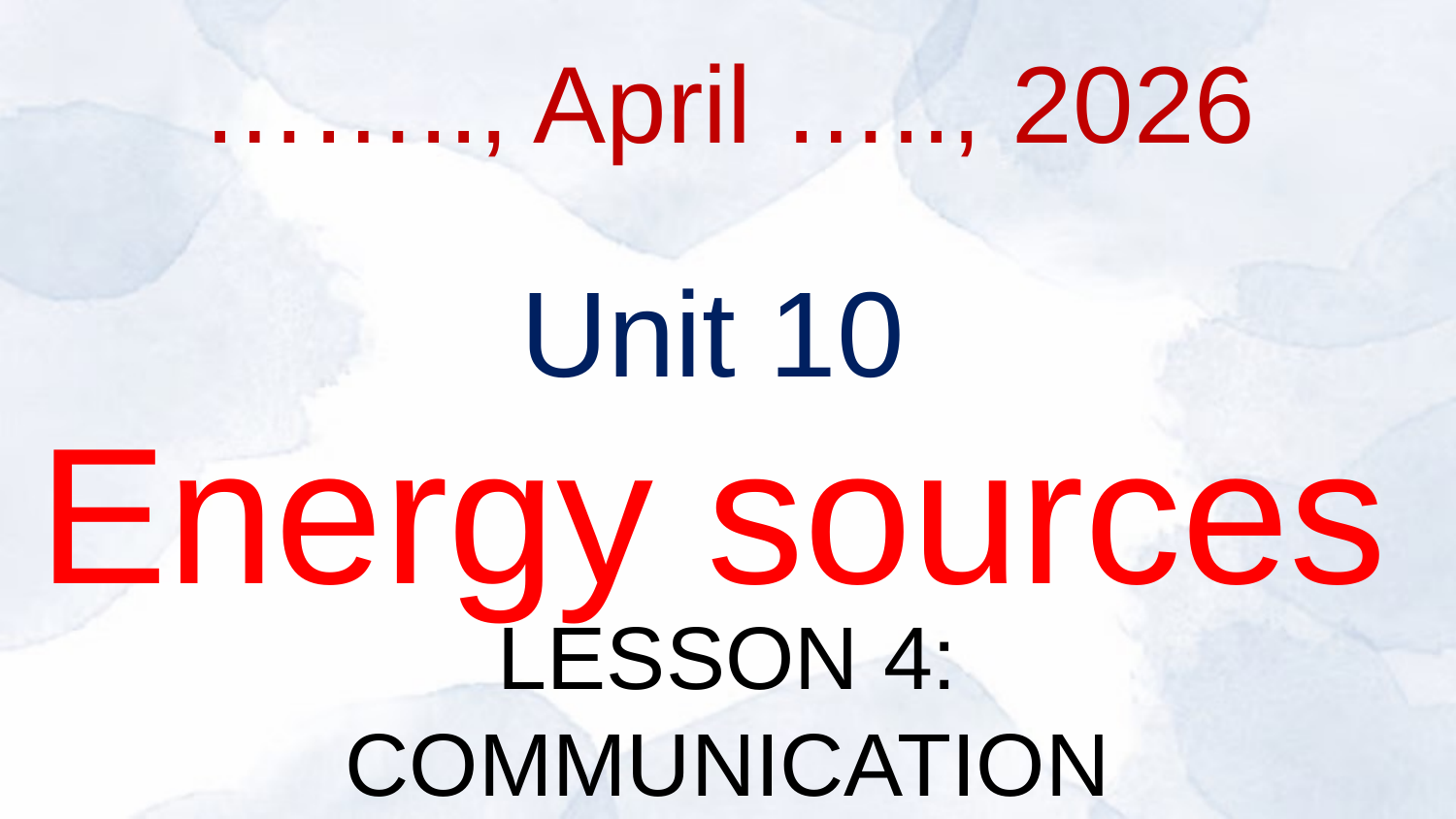

…….., April ….., 2026
Unit 10
Energy sources

LESSON 4: COMMUNICATION